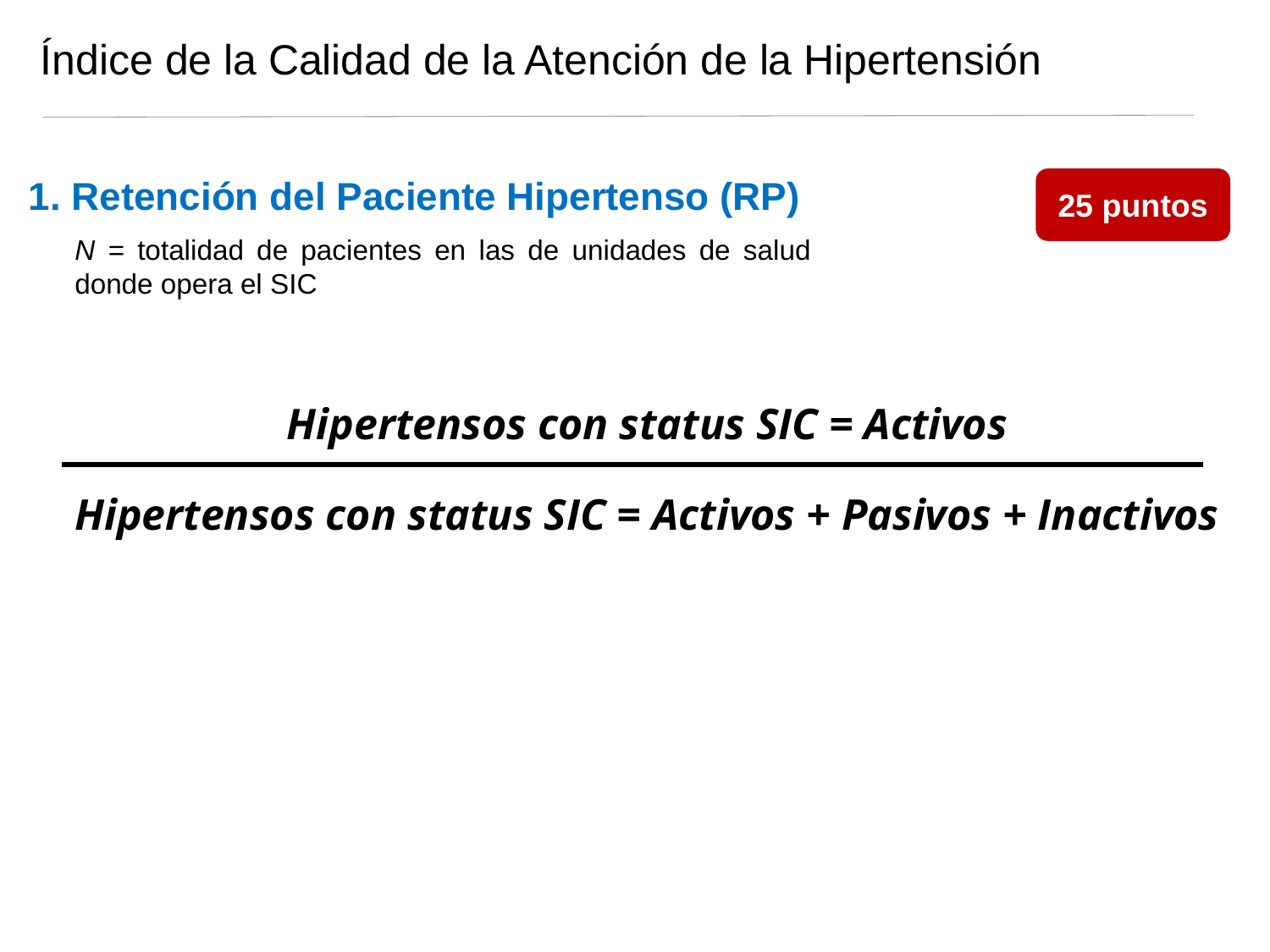

Índice de la Calidad de la Atención de la Hipertensión
1. Retención del Paciente Hipertenso (RP)
25 puntos
N = totalidad de pacientes en las de unidades de salud donde opera el SIC
Hipertensos con status SIC = Activos
Hipertensos con status SIC = Activos + Pasivos + Inactivos